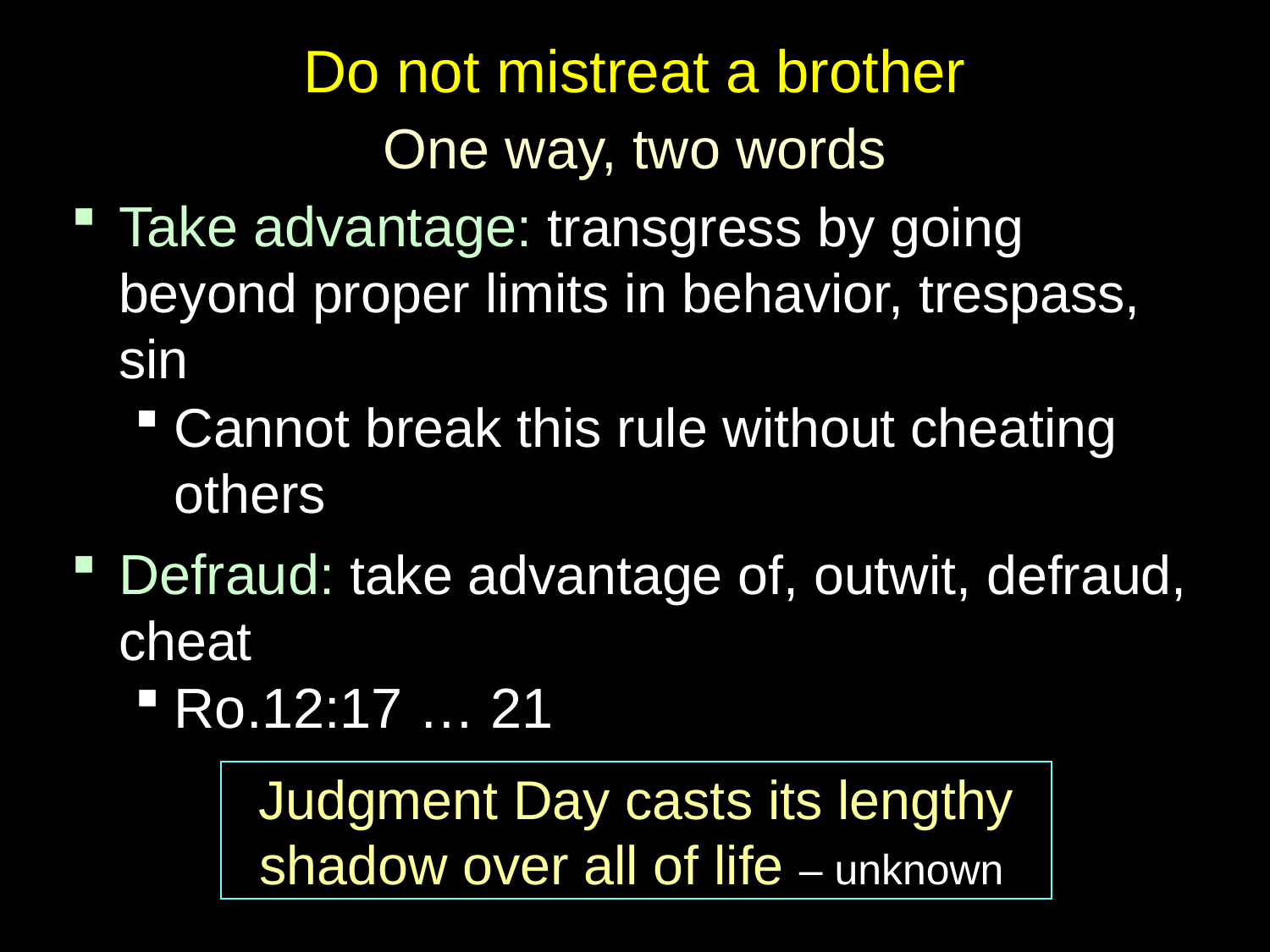

# Do not mistreat a brother
One way, two words
Take advantage: transgress by going beyond proper limits in behavior, trespass, sin
Cannot break this rule without cheating others
Defraud: take advantage of, outwit, defraud, cheat
Ro.12:17 … 21
Judgment Day casts its lengthy
shadow over all of life – unknown